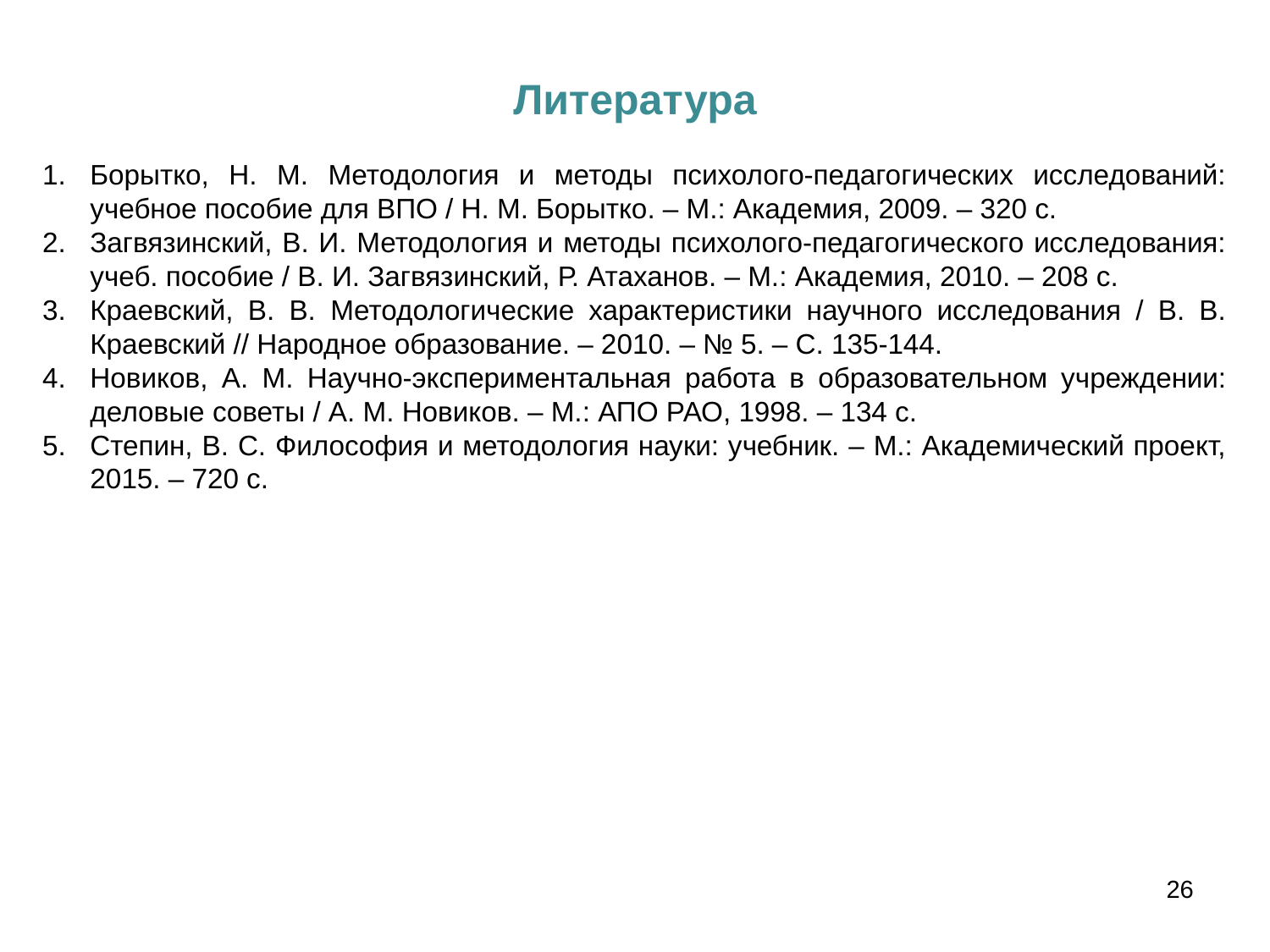

Литература

Борытко, Н. М. Методология и методы психолого-педагогических исследований: учебное пособие для ВПО / Н. М. Борытко. – М.: Академия, 2009. – 320 с.
Загвязинский, В. И. Методология и методы психолого-педагогического исследования: учеб. пособие / В. И. Загвязинский, Р. Атаханов. – М.: Академия, 2010. – 208 с.
Краевский, В. В. Методологические характеристики научного исследования / В. В. Краевский // Народное образование. – 2010. – № 5. – С. 135-144.
Новиков, А. М. Научно-экспериментальная работа в образовательном учреждении: деловые советы / А. М. Новиков. – М.: АПО РАО, 1998. – 134 с.
Степин, В. С. Философия и методология науки: учебник. – М.: Академический проект, 2015. – 720 с.

26